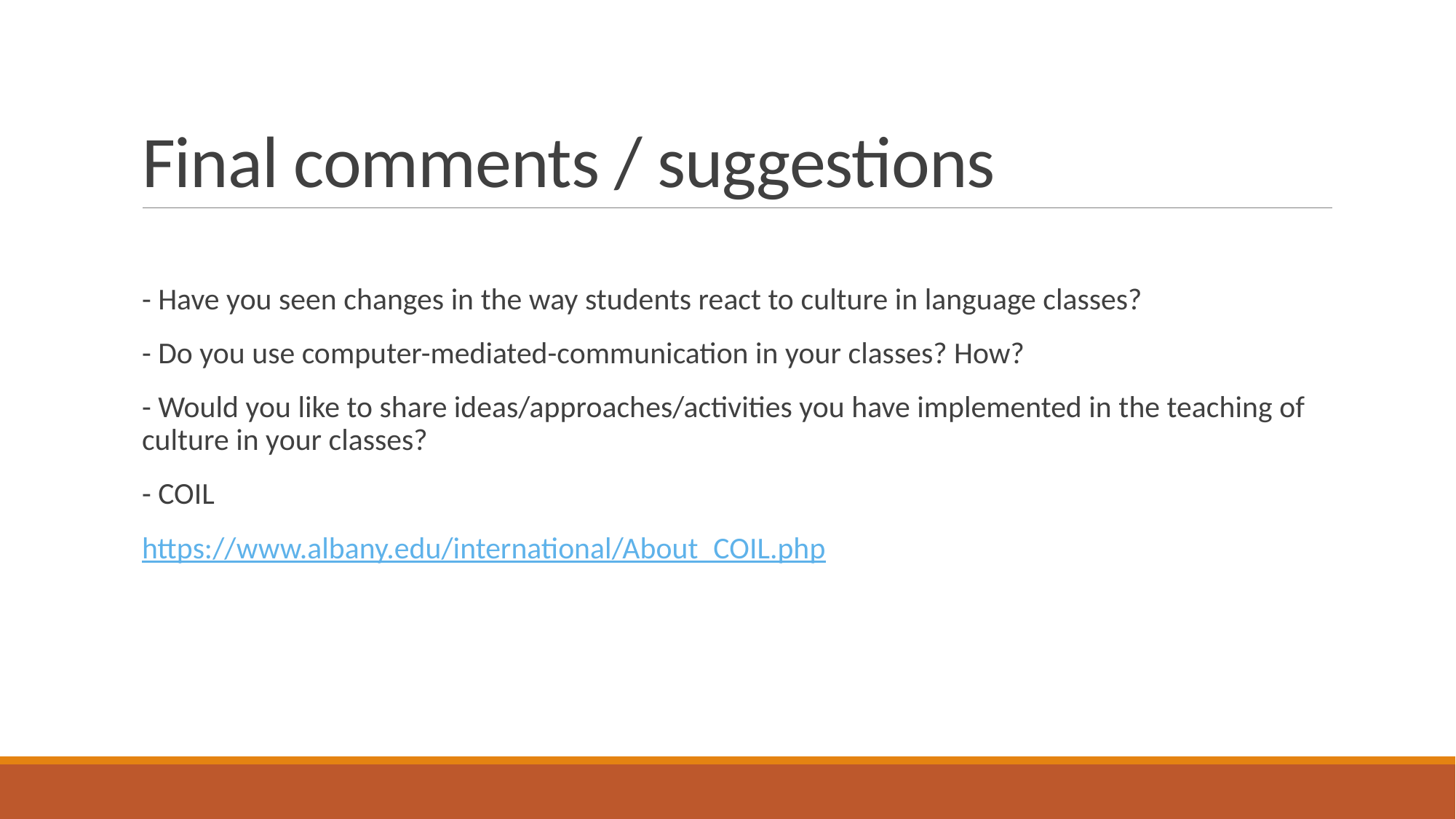

# Final comments / suggestions

- Have you seen changes in the way students react to culture in language classes?
- Do you use computer-mediated-communication in your classes? How?
- Would you like to share ideas/approaches/activities you have implemented in the teaching of culture in your classes?
- COIL
https://www.albany.edu/international/About_COIL.php